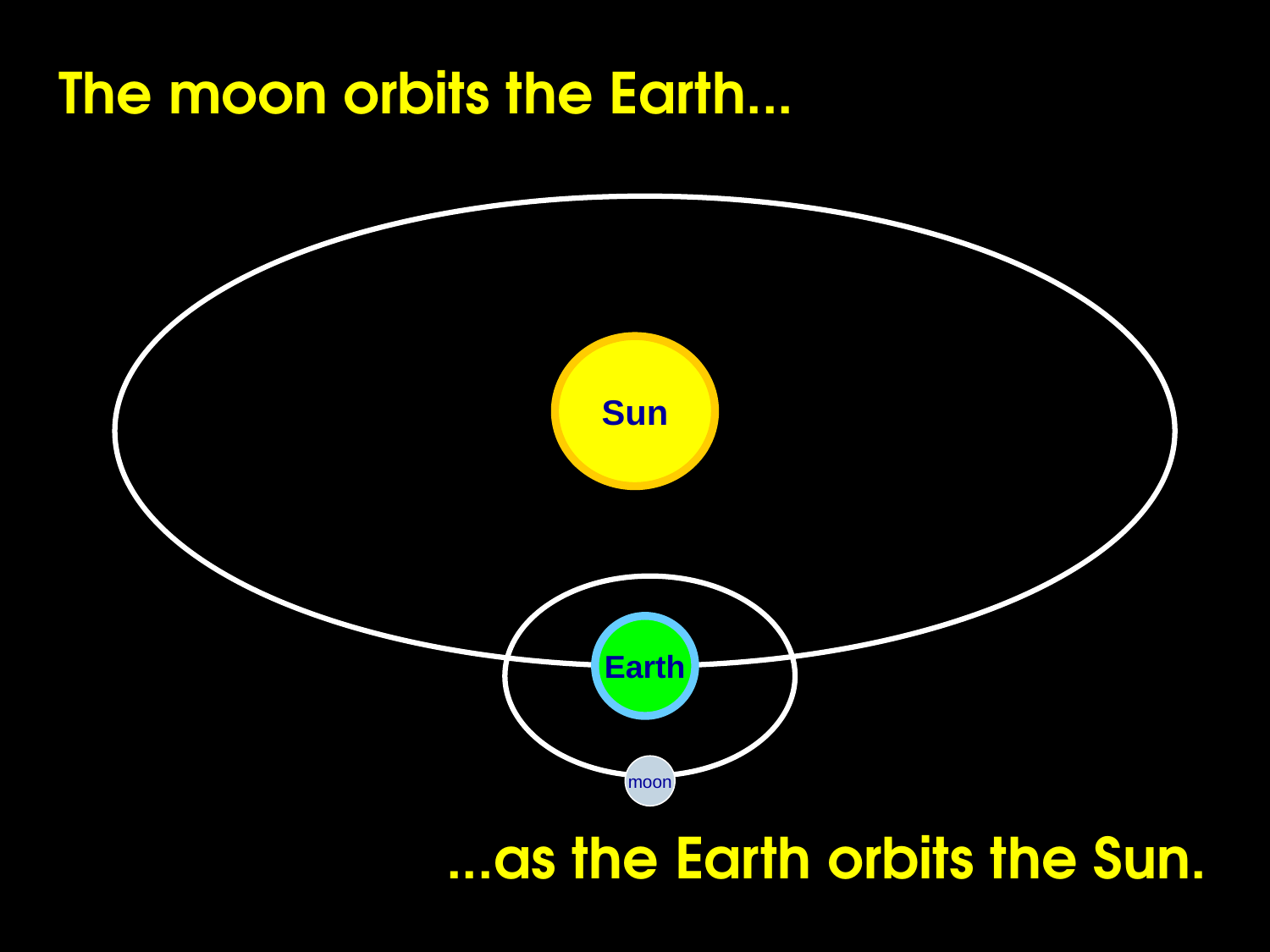

# The moon orbits the Earth...

Sun

Earth
moon
...as the Earth orbits the Sun.